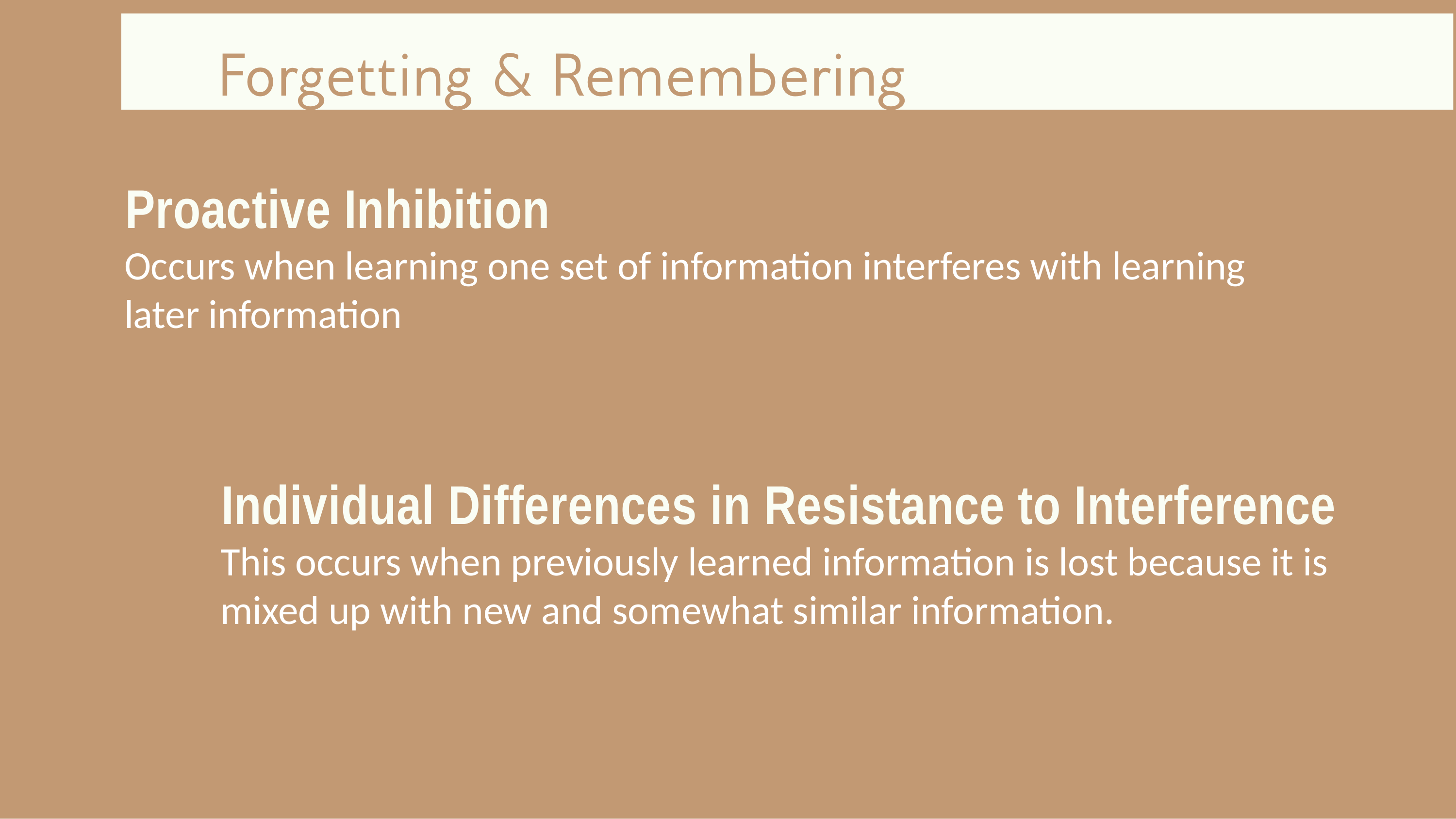

# Forgetting & Remembering
Proactive Inhibition
Occurs when learning one set of information interferes with learning later information

Individual Differences in Resistance to Interference
This occurs when previously learned information is lost because it is mixed up with new and somewhat similar information.